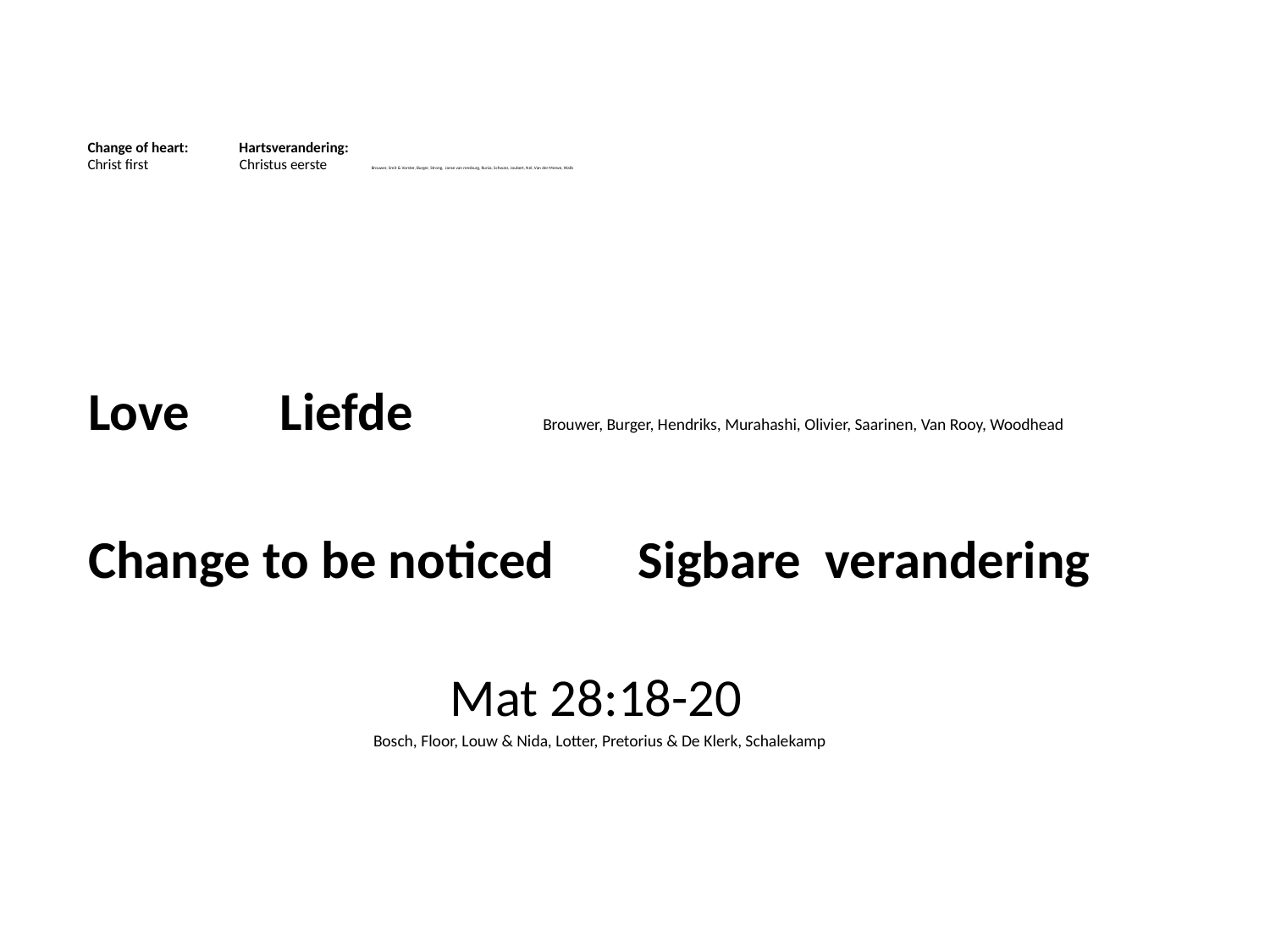

# Change of heart:               Hartsverandering: Christ first                           Christus eerste             Brouwer, Smit & Vorster, Burger, Strong,  Janse van rensburg, Runia, Schwarz, Joubert, Nel, Van der Merwe, Walls

 Love				       Liefde				         Brouwer, Burger, Hendriks, Murahashi, Olivier, Saarinen, Van Rooy, Woodhead

 Change to be noticed       Sigbare  verandering
                               Mat 28:18-20
                                                                              Bosch, Floor, Louw & Nida, Lotter, Pretorius & De Klerk, Schalekamp